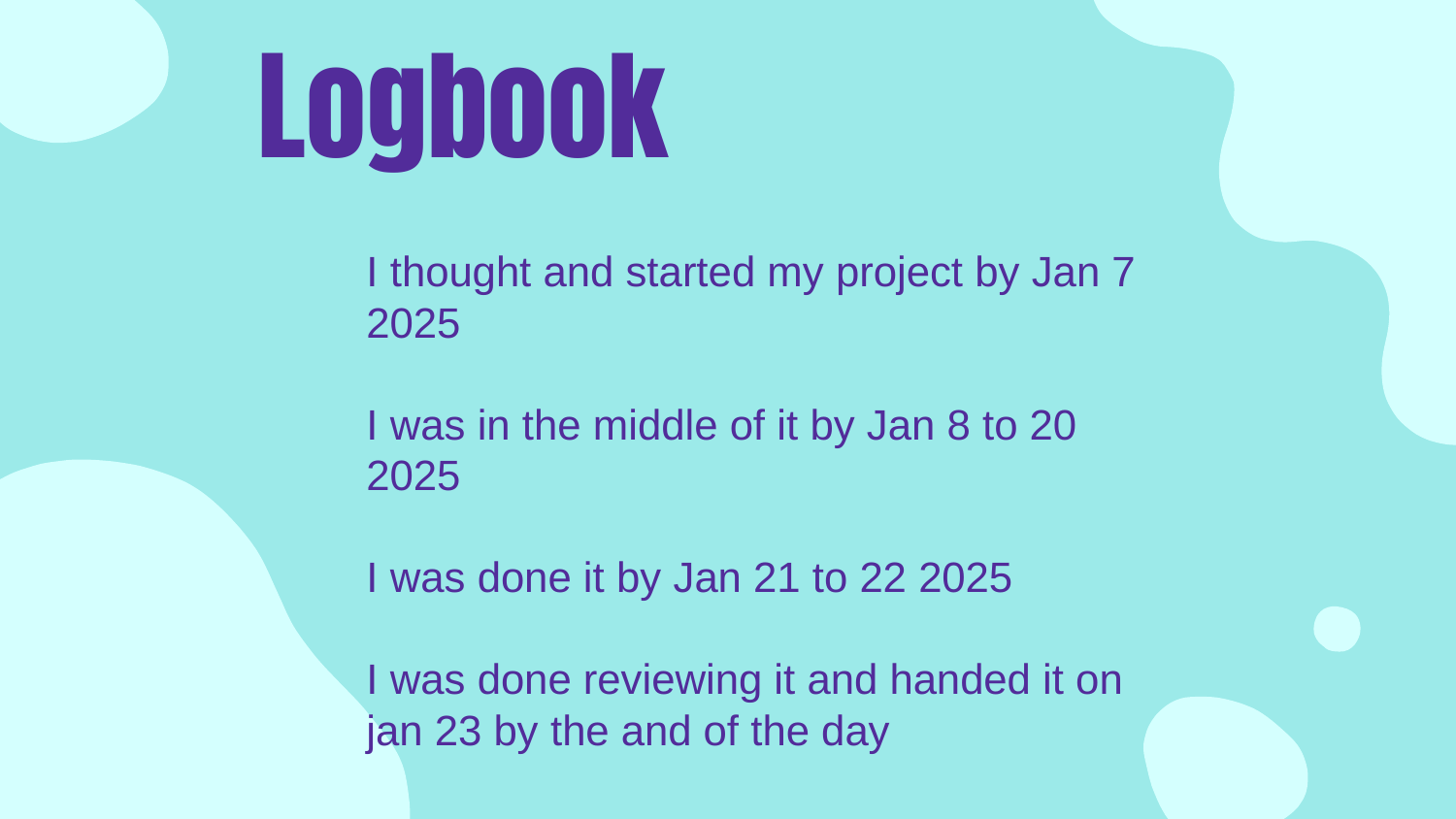

# Logbook
I thought and started my project by Jan 7 2025

I was in the middle of it by Jan 8 to 20 2025

I was done it by Jan 21 to 22 2025

I was done reviewing it and handed it on jan 23 by the and of the day